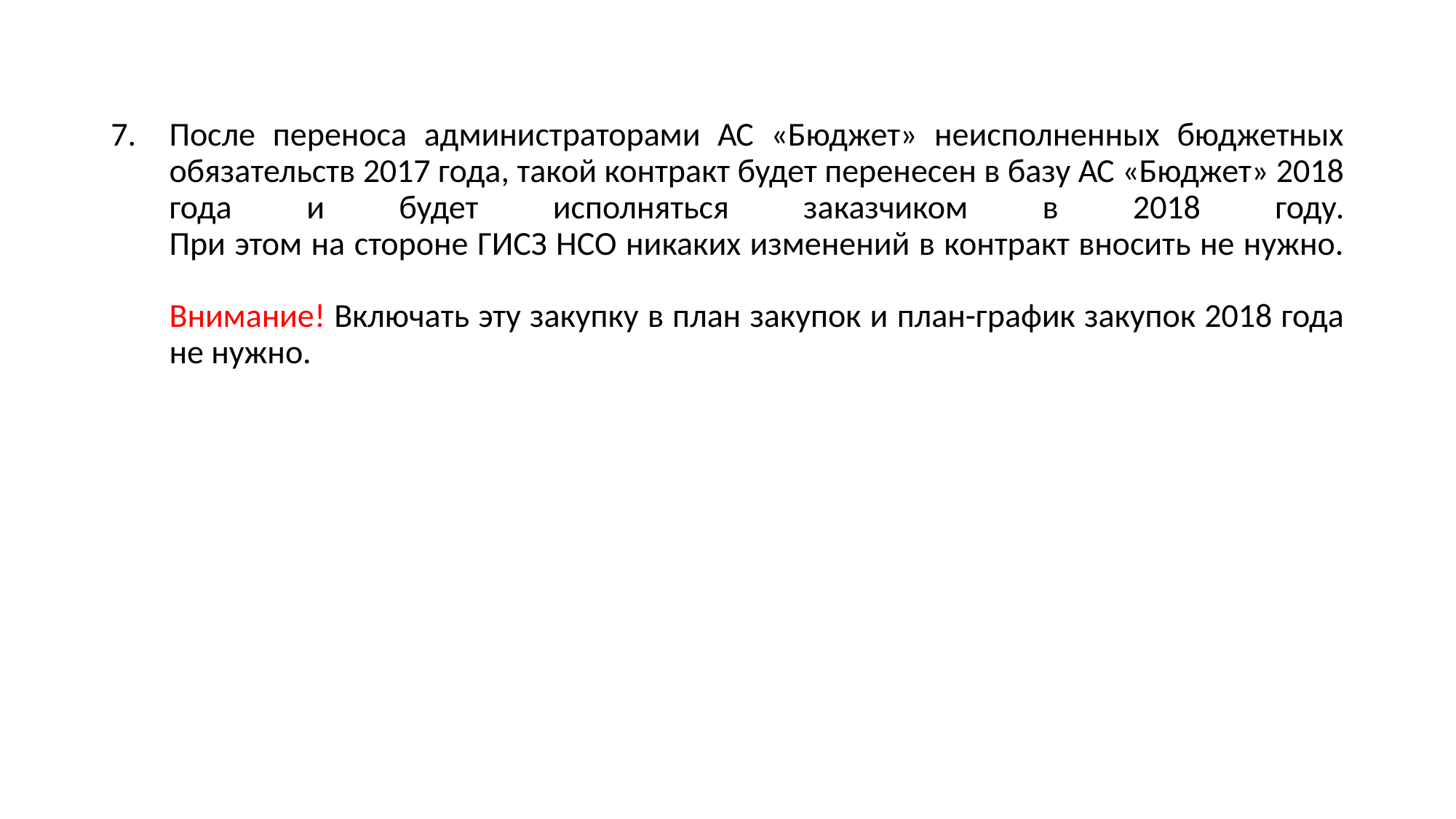

# После переноса администраторами АС «Бюджет» неисполненных бюджетных обязательств 2017 года, такой контракт будет перенесен в базу АС «Бюджет» 2018 года и будет исполняться заказчиком в 2018 году. При этом на стороне ГИСЗ НСО никаких изменений в контракт вносить не нужно. Внимание! Включать эту закупку в план закупок и план-график закупок 2018 года не нужно.